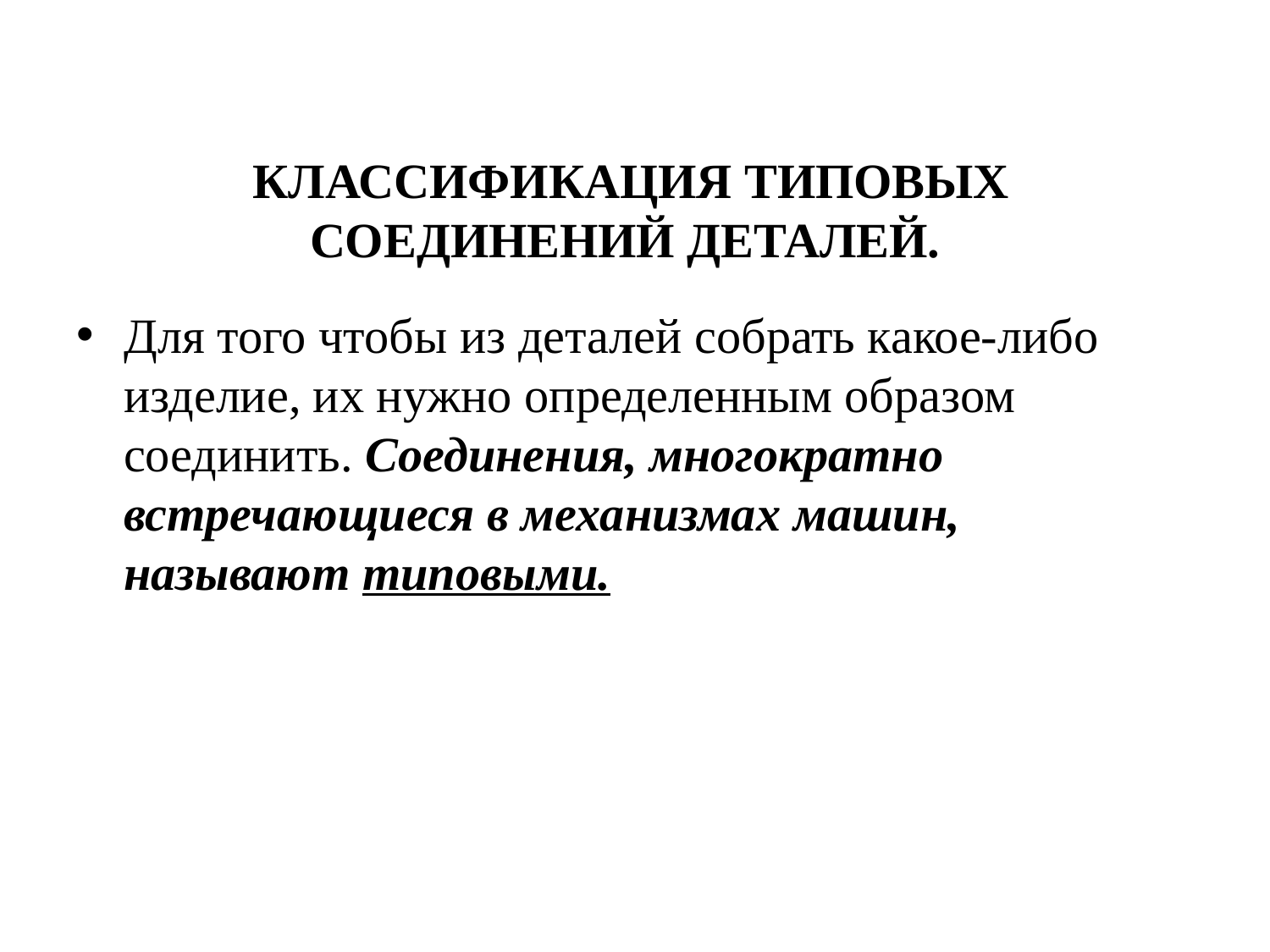

# КЛАССИФИКАЦИЯ ТИПОВЫХ СОЕДИНЕНИЙ ДЕТАЛЕЙ.
Для того чтобы из деталей собрать какое-либо изделие, их нужно определенным образом соединить. Соединения, многократно встречающиеся в механизмах машин, называют типовыми.